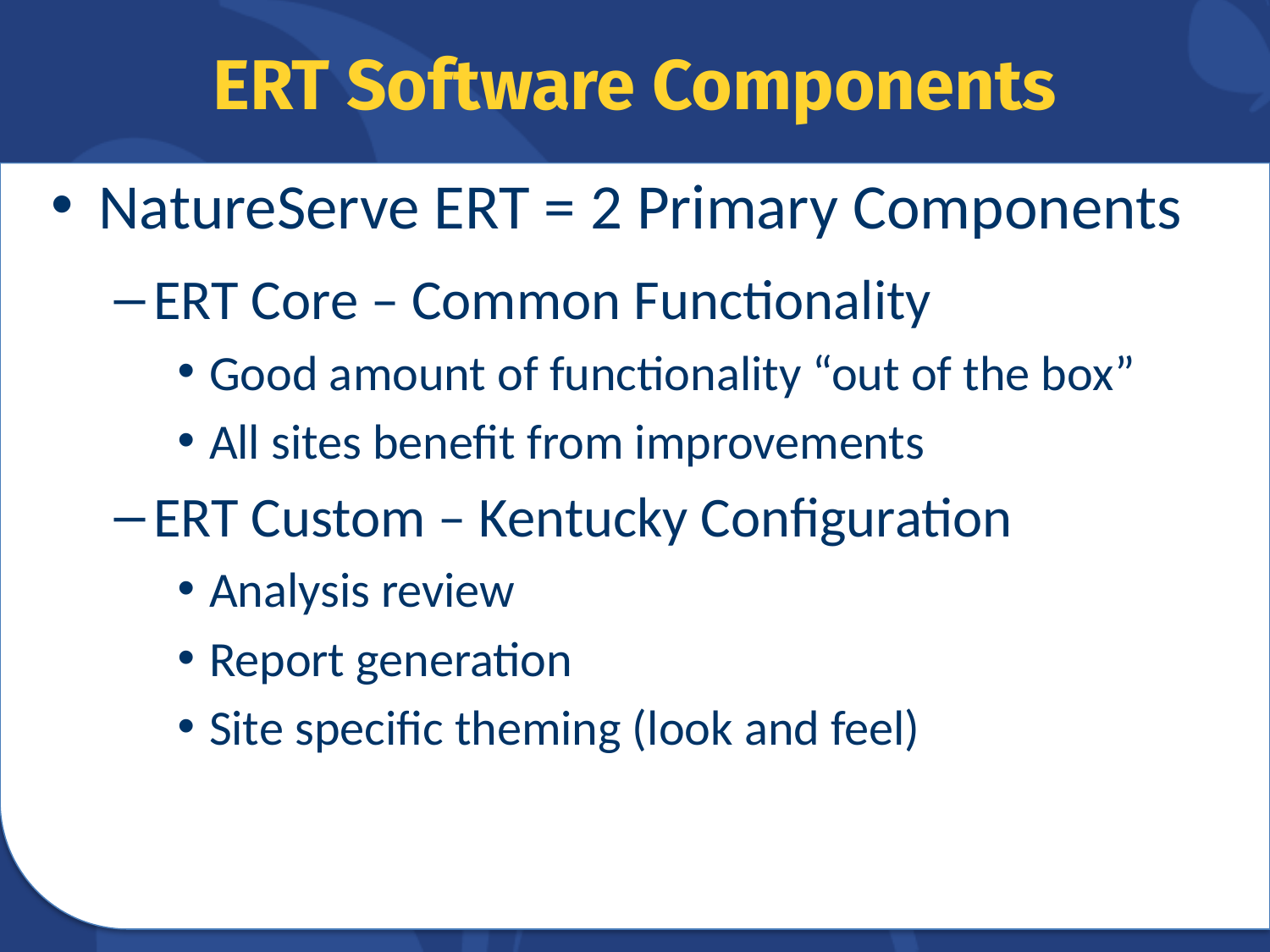

# ERT Software Components
NatureServe ERT = 2 Primary Components
ERT Core – Common Functionality
Good amount of functionality “out of the box”
All sites benefit from improvements
ERT Custom – Kentucky Configuration
Analysis review
Report generation
Site specific theming (look and feel)